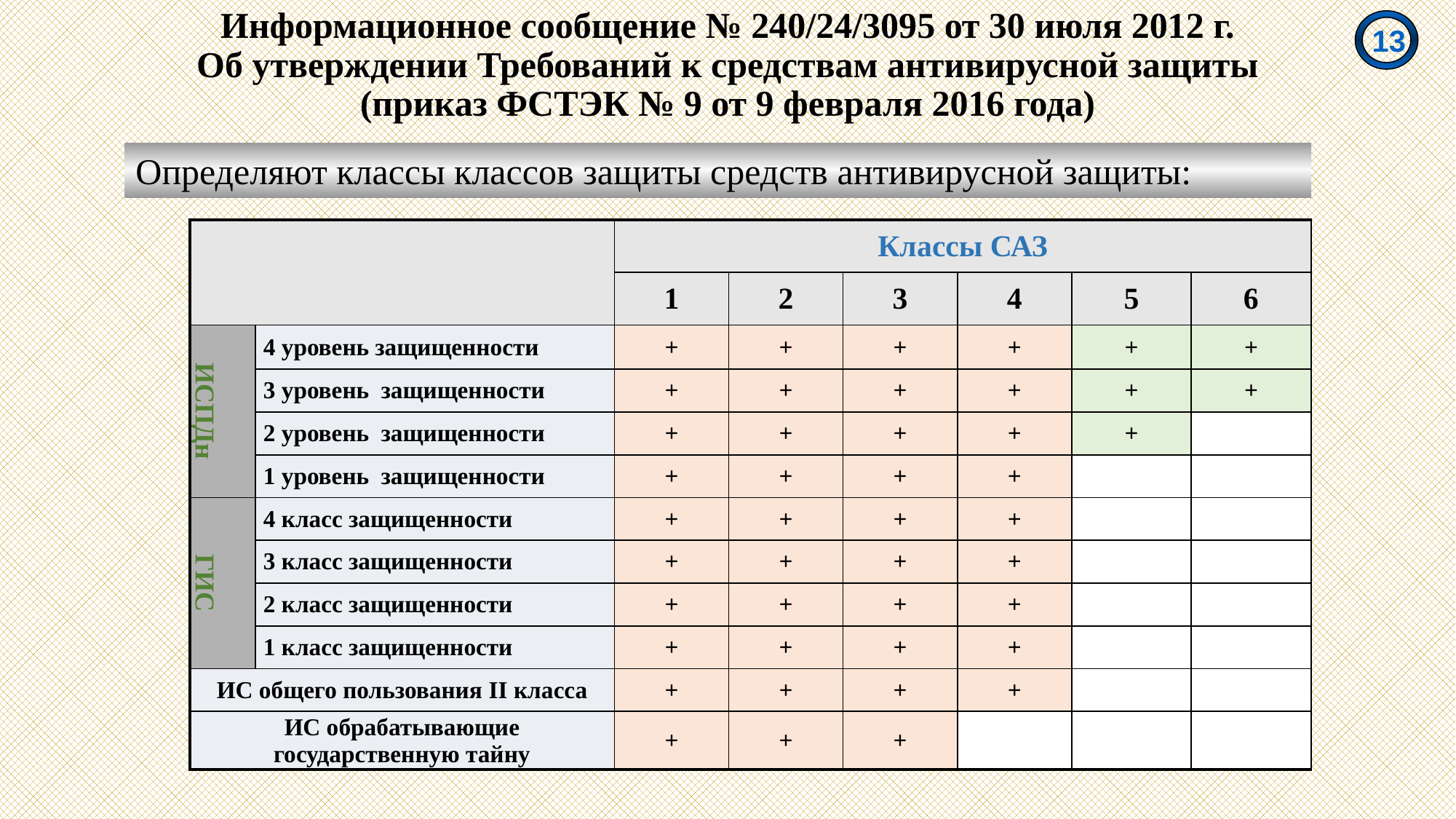

Информационное сообщение № 240/24/3095 от 30 июля 2012 г.
Об утверждении Требований к средствам антивирусной защиты
(приказ ФСТЭК № 9 от 9 февраля 2016 года)
 13
Определяют классы классов защиты средств антивирусной защиты:
|  |  | Классы САЗ |  |  |  |  |  |
| --- | --- | --- | --- | --- | --- | --- | --- |
|  |  | 1 | 2 | 3 | 4 | 5 | 6 |
| ИСПДн | 4 уровень защищенности | + | + | + | + | + | + |
|  | 3 уровень защищенности | + | + | + | + | + | + |
|  | 2 уровень защищенности | + | + | + | + | + |  |
|  | 1 уровень защищенности | + | + | + | + |  |  |
| ГИС | 4 класс защищенности | + | + | + | + |  |  |
|  | 3 класс защищенности | + | + | + | + |  |  |
|  | 2 класс защищенности | + | + | + | + |  |  |
|  | 1 класс защищенности | + | + | + | + |  |  |
| ИС общего пользования II класса |  | + | + | + | + |  |  |
| ИС обрабатывающие государственную тайну |  | + | + | + |  |  |  |